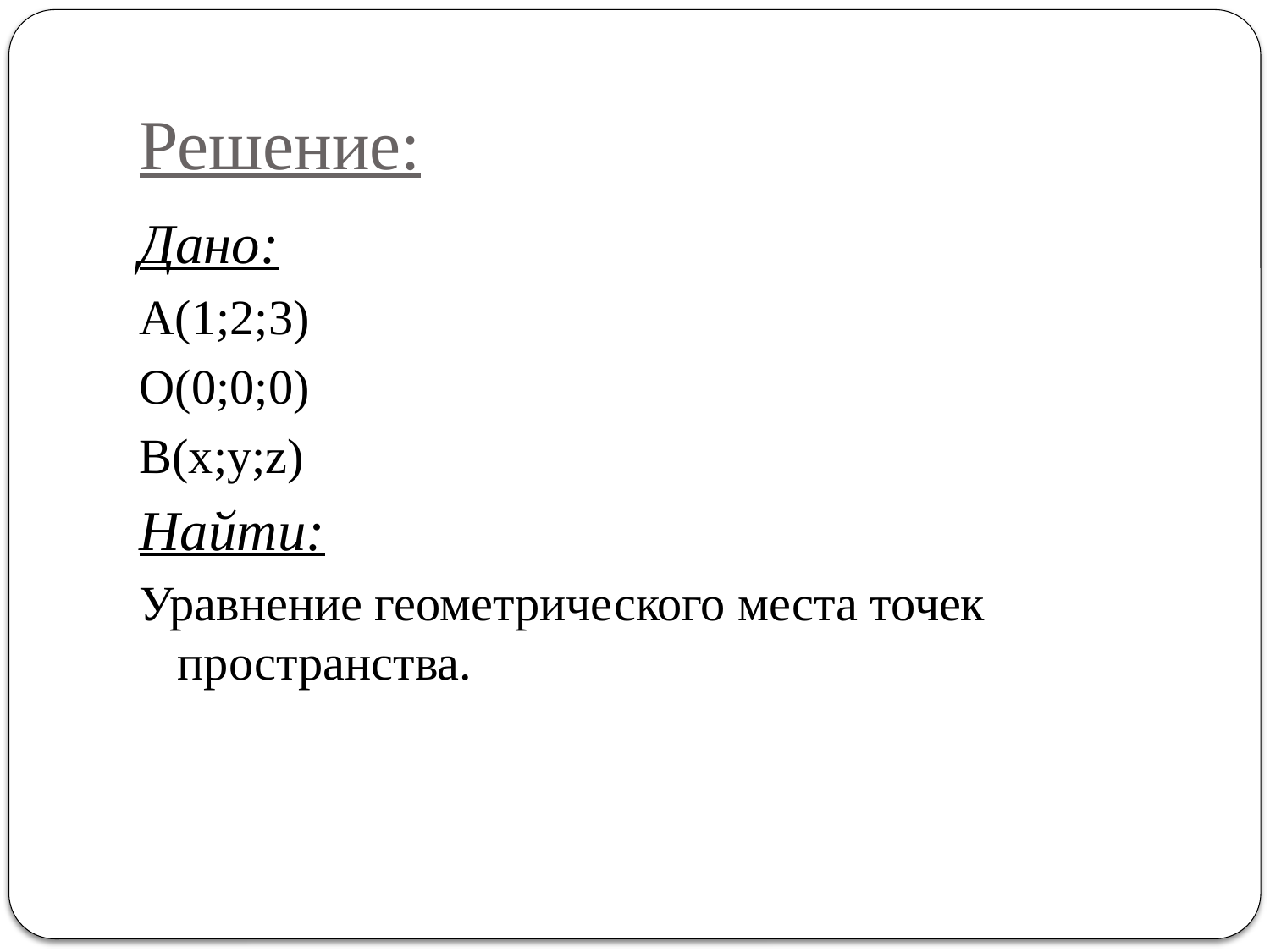

# Решение:
Дано:
А(1;2;3)
О(0;0;0)
В(x;y;z)
Найти:
Уравнение геометрического места точек пространства.